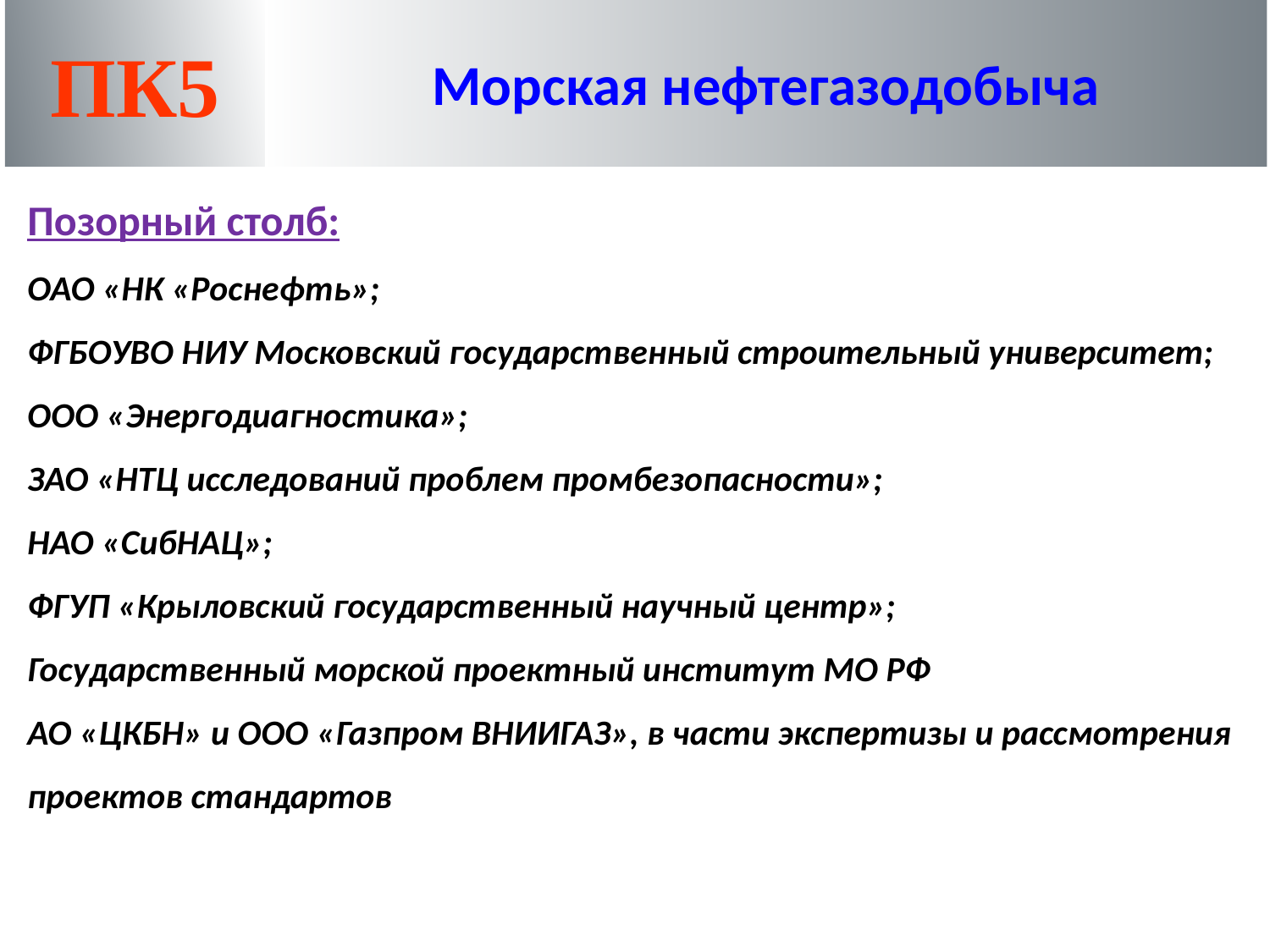

ПК5
Морская нефтегазодобыча
Позорный столб:
ОАО «НК «Роснефть»;
ФГБОУВО НИУ Московский государственный строительный университет;
ООО «Энергодиагностика»;
ЗАО «НТЦ исследований проблем промбезопасности»;
НАО «СибНАЦ»;
ФГУП «Крыловский государственный научный центр»;
Государственный морской проектный институт МО РФ
АО «ЦКБН» и ООО «Газпром ВНИИГАЗ», в части экспертизы и рассмотрения проектов стандартов